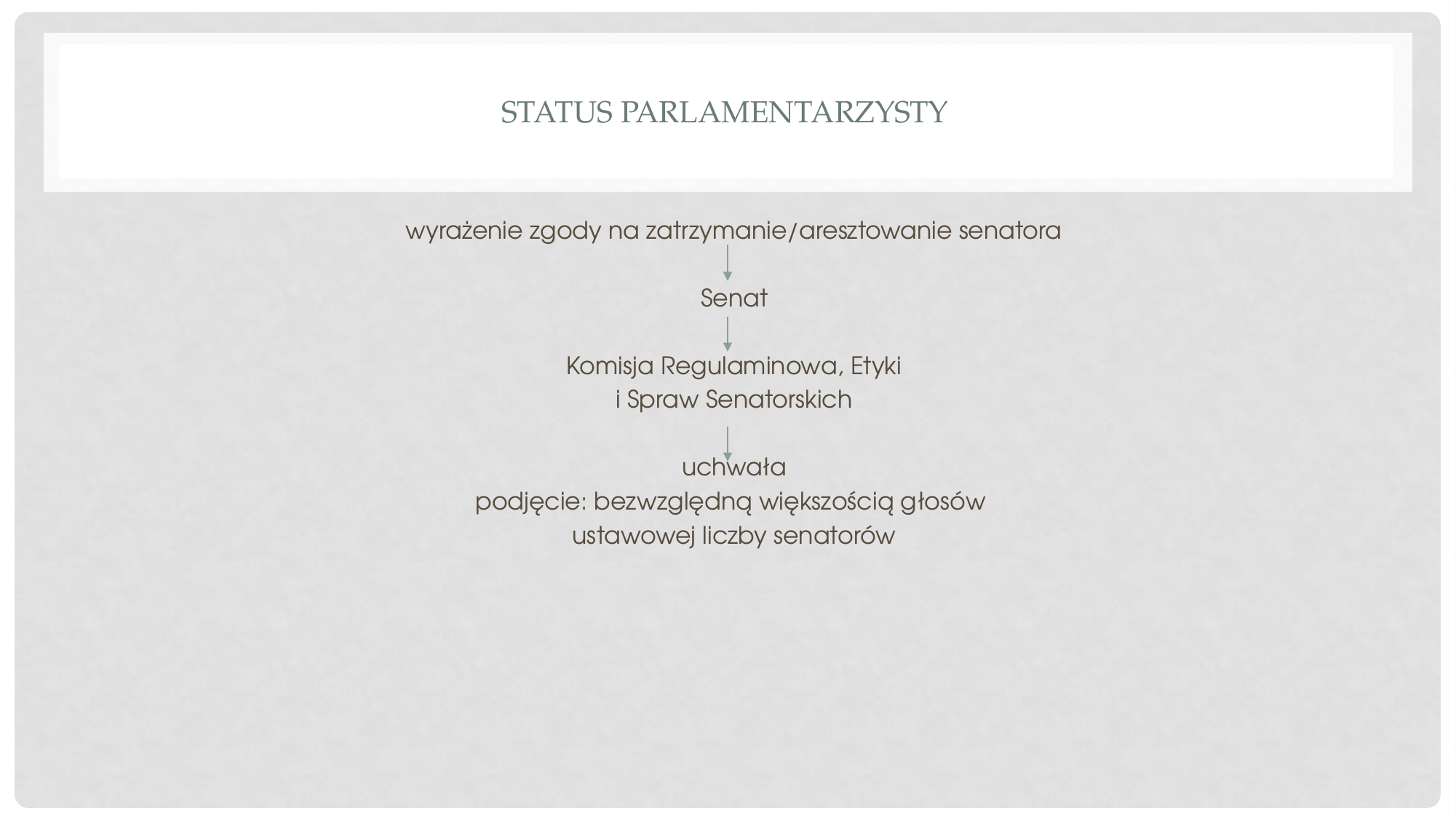

# Status parlamentarzysty
wyrażenie zgody na zatrzymanie/aresztowanie senatora

Senat

Komisja Regulaminowa, Etyki
i Spraw Senatorskich

uchwała
podjęcie: bezwzględną większością głosów
ustawowej liczby senatorów